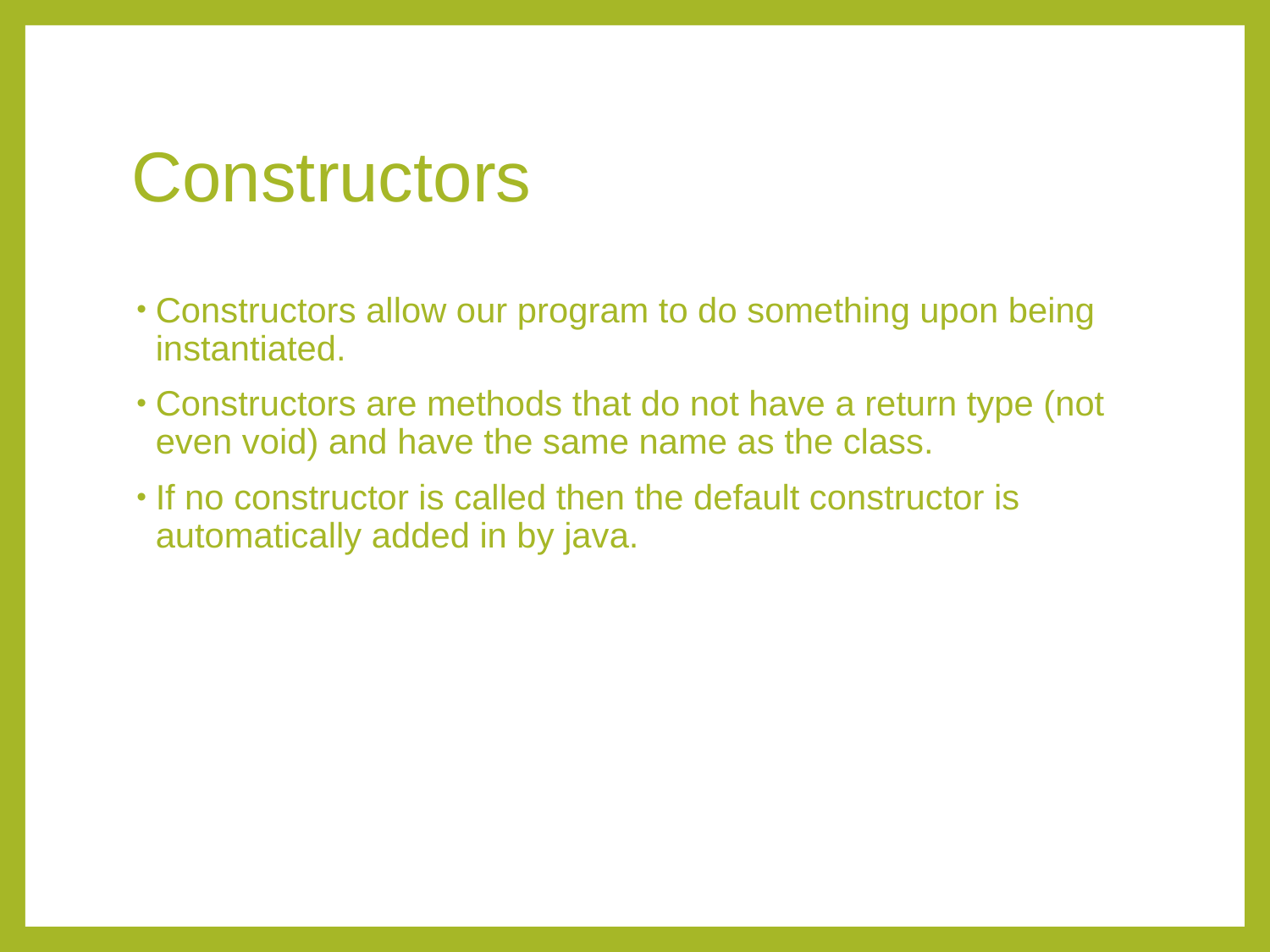

# Constructors
Constructors allow our program to do something upon being instantiated.
Constructors are methods that do not have a return type (not even void) and have the same name as the class.
If no constructor is called then the default constructor is automatically added in by java.